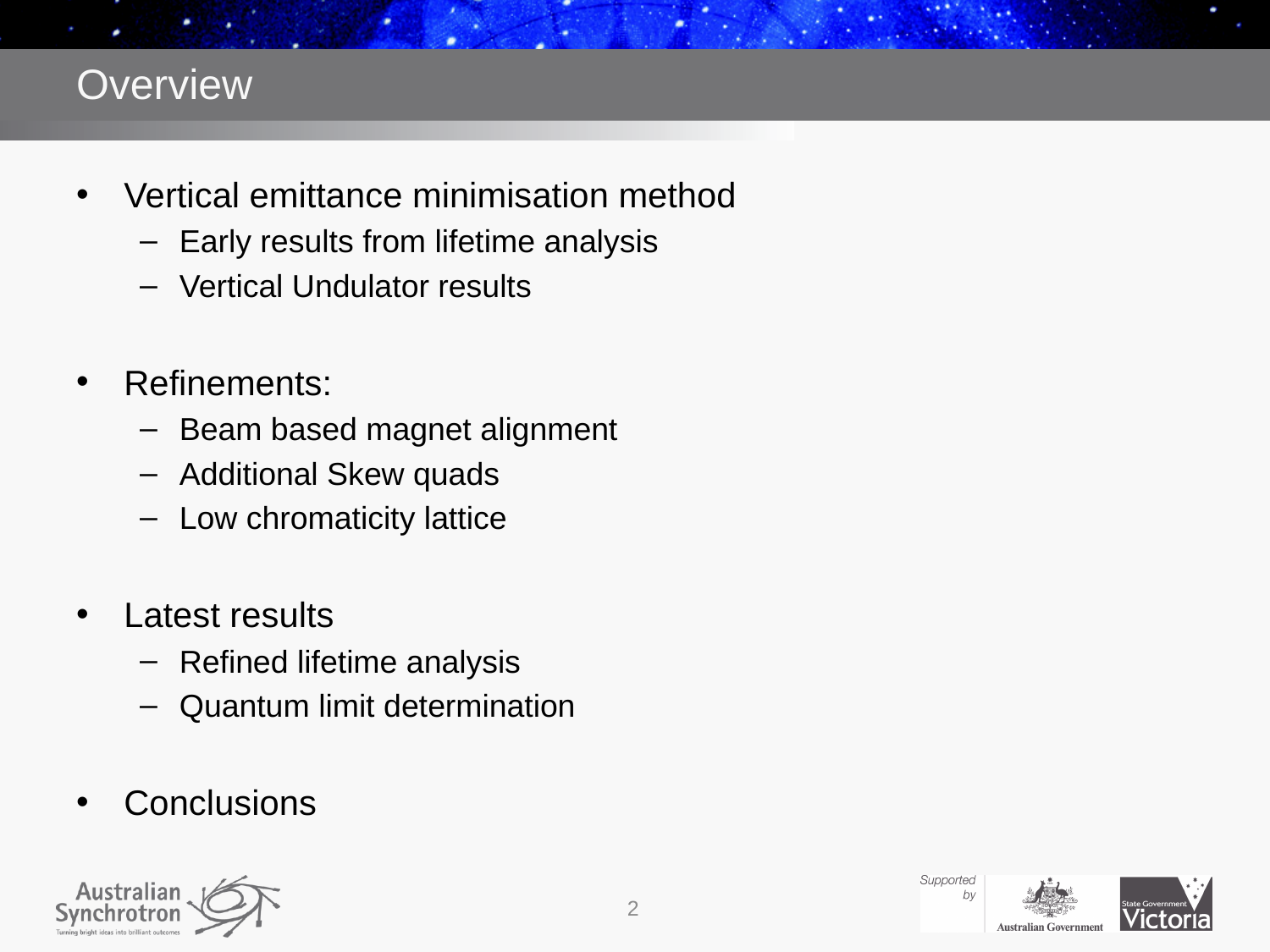

# Overview
Vertical emittance minimisation method
Early results from lifetime analysis
Vertical Undulator results

Refinements:
Beam based magnet alignment
Additional Skew quads
Low chromaticity lattice

Latest results
Refined lifetime analysis
Quantum limit determination

Conclusions

2